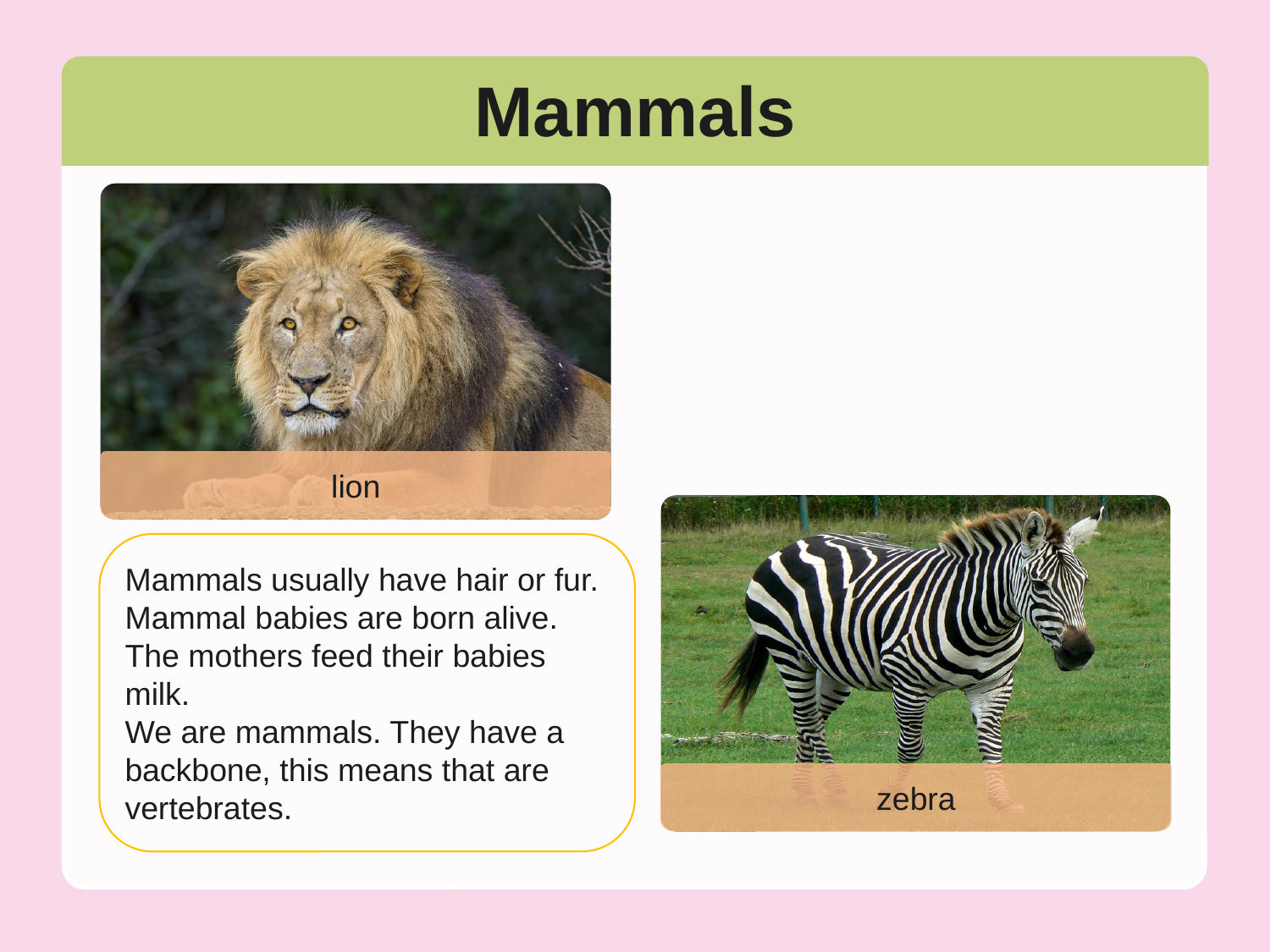

Mammals

lion

Mammals usually have hair or fur.
Mammal babies are born alive.
The mothers feed their babies milk.
We are mammals. They have a backbone, this means that are vertebrates.
zebra